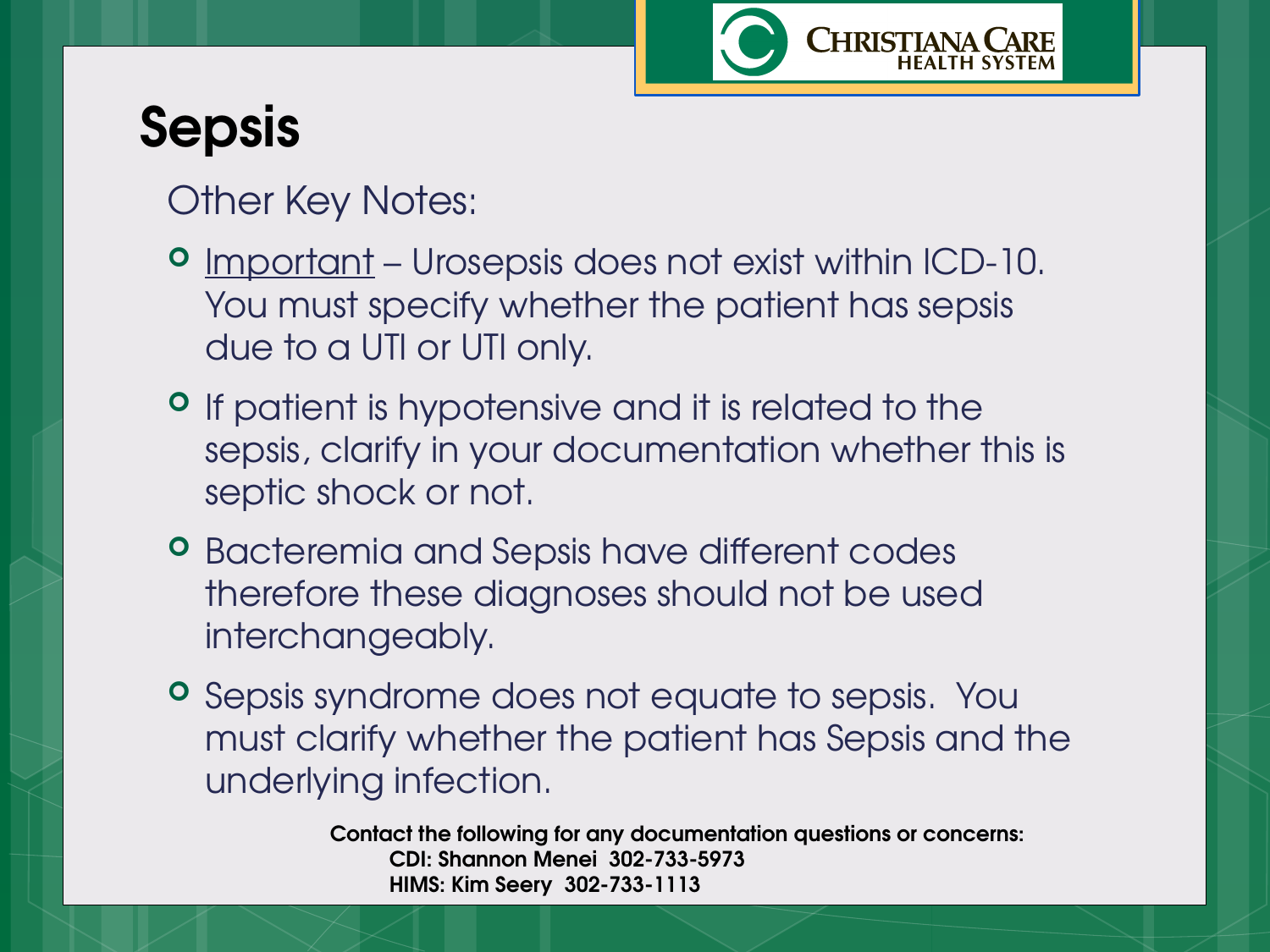

# Sepsis
Other Key Notes:
Important – Urosepsis does not exist within ICD-10. You must specify whether the patient has sepsis due to a UTI or UTI only.
If patient is hypotensive and it is related to the sepsis, clarify in your documentation whether this is septic shock or not.
Bacteremia and Sepsis have different codes therefore these diagnoses should not be used interchangeably.
Sepsis syndrome does not equate to sepsis.  You must clarify whether the patient has Sepsis and the underlying infection.
Contact the following for any documentation questions or concerns:
          CDI: Shannon Menei  302-733-5973
          HIMS: Kim Seery  302-733-1113